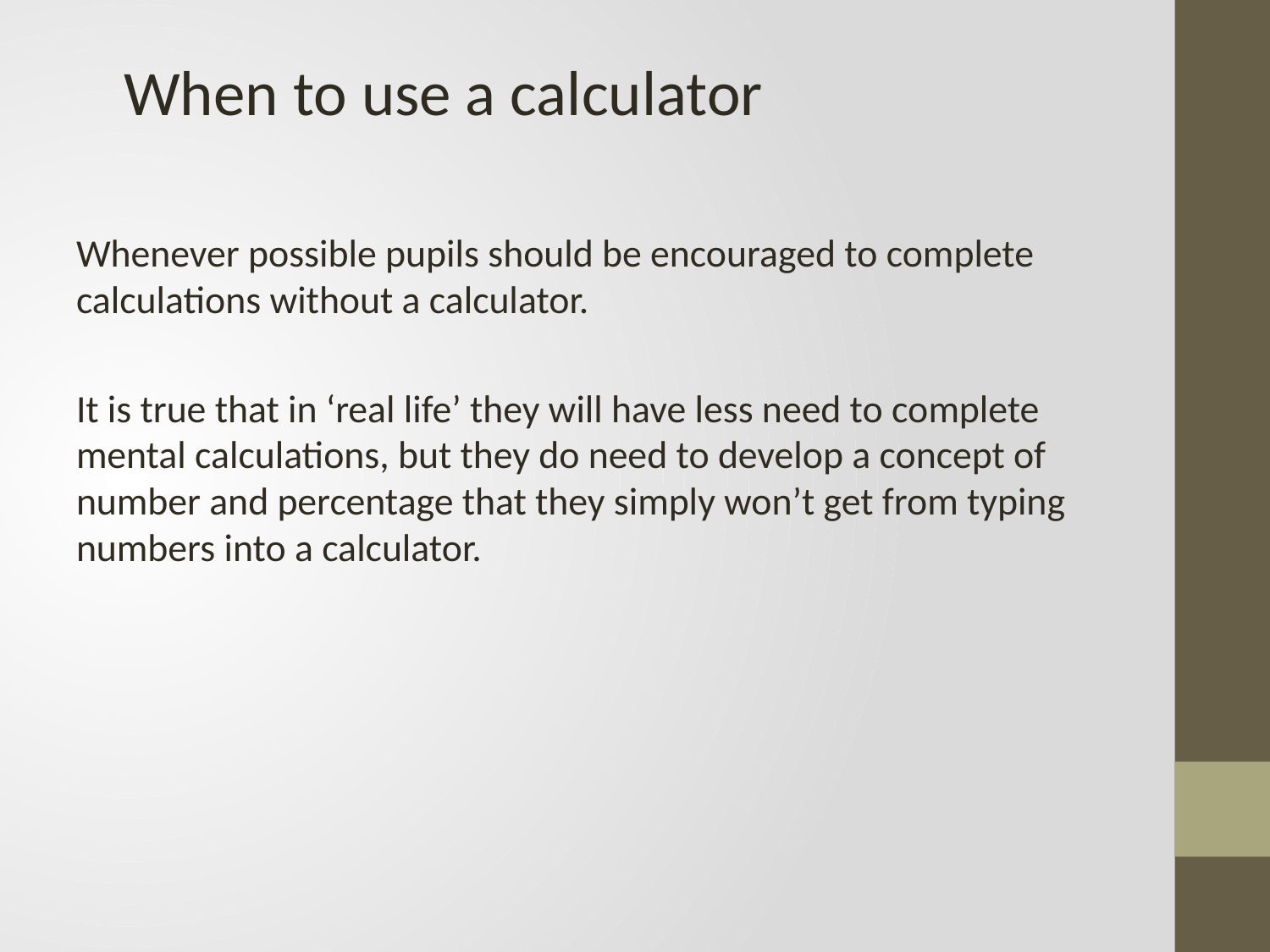

When to use a calculator
Whenever possible pupils should be encouraged to complete calculations without a calculator.

It is true that in ‘real life’ they will have less need to complete mental calculations, but they do need to develop a concept of number and percentage that they simply won’t get from typing numbers into a calculator.